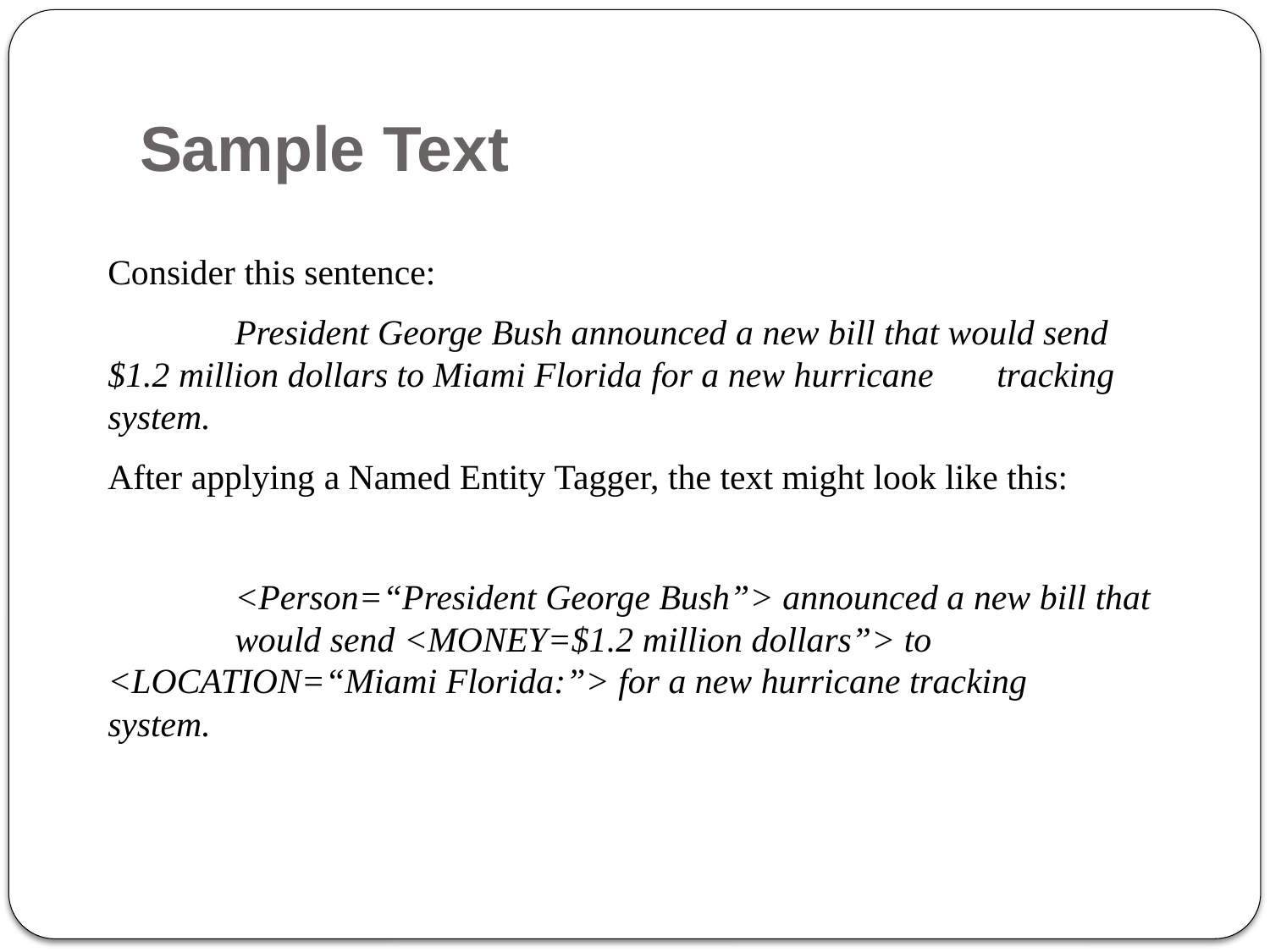

# Sample Text
Consider this sentence:
	President George Bush announced a new bill that would send 	$1.2 million dollars to Miami Florida for a new hurricane 	tracking system.
After applying a Named Entity Tagger, the text might look like this:

	<Person=“President George Bush”> announced a new bill that 	would send <MONEY=$1.2 million dollars”> to 	<LOCATION=“Miami Florida:”> for a new hurricane tracking 	system.